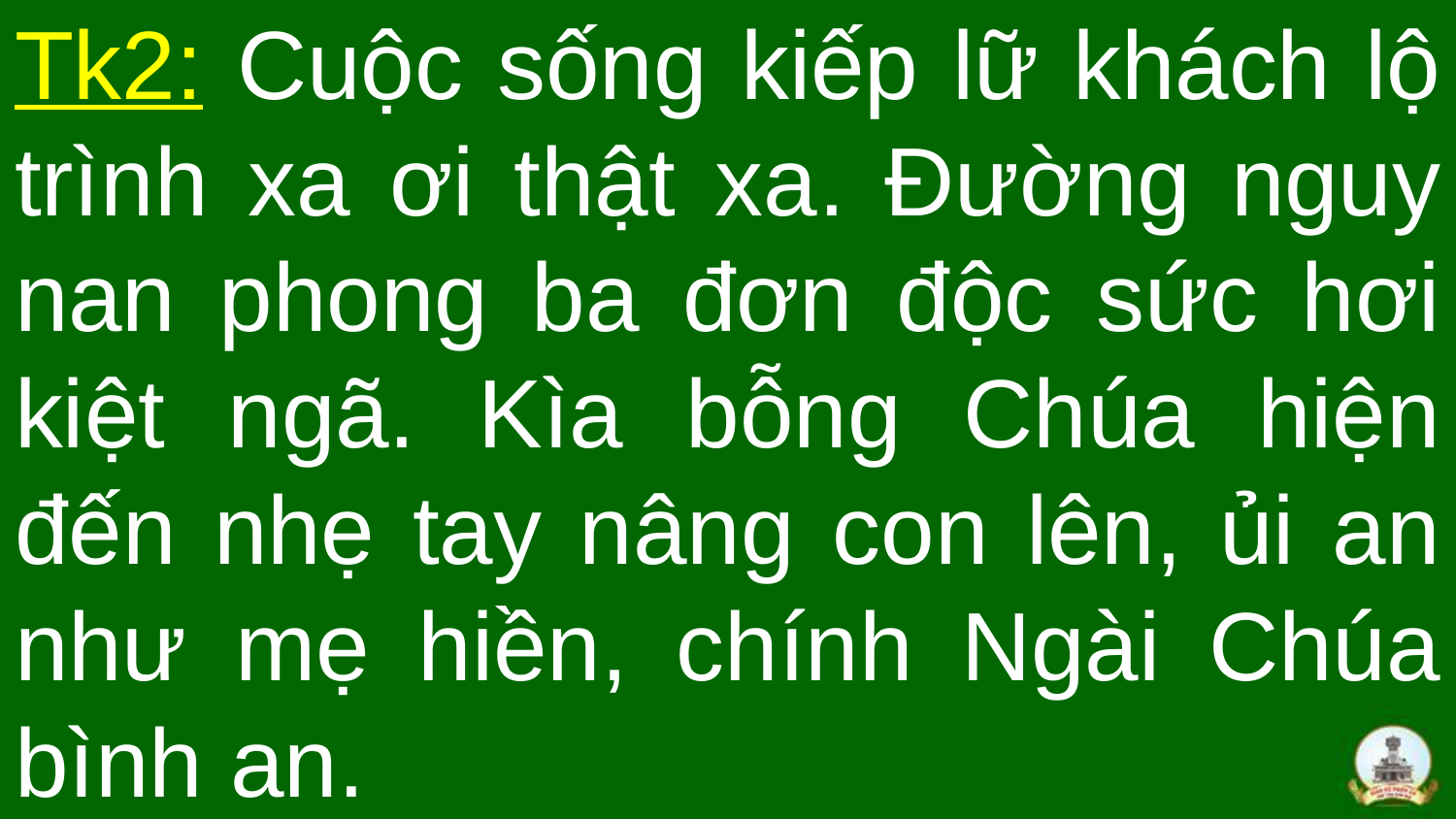

# Tk2: Cuộc sống kiếp lữ khách lộ trình xa ơi thật xa. Đường nguy nan phong ba đơn độc sức hơi kiệt ngã. Kìa bỗng Chúa hiện đến nhẹ tay nâng con lên, ủi an như mẹ hiền, chính Ngài Chúa bình an.